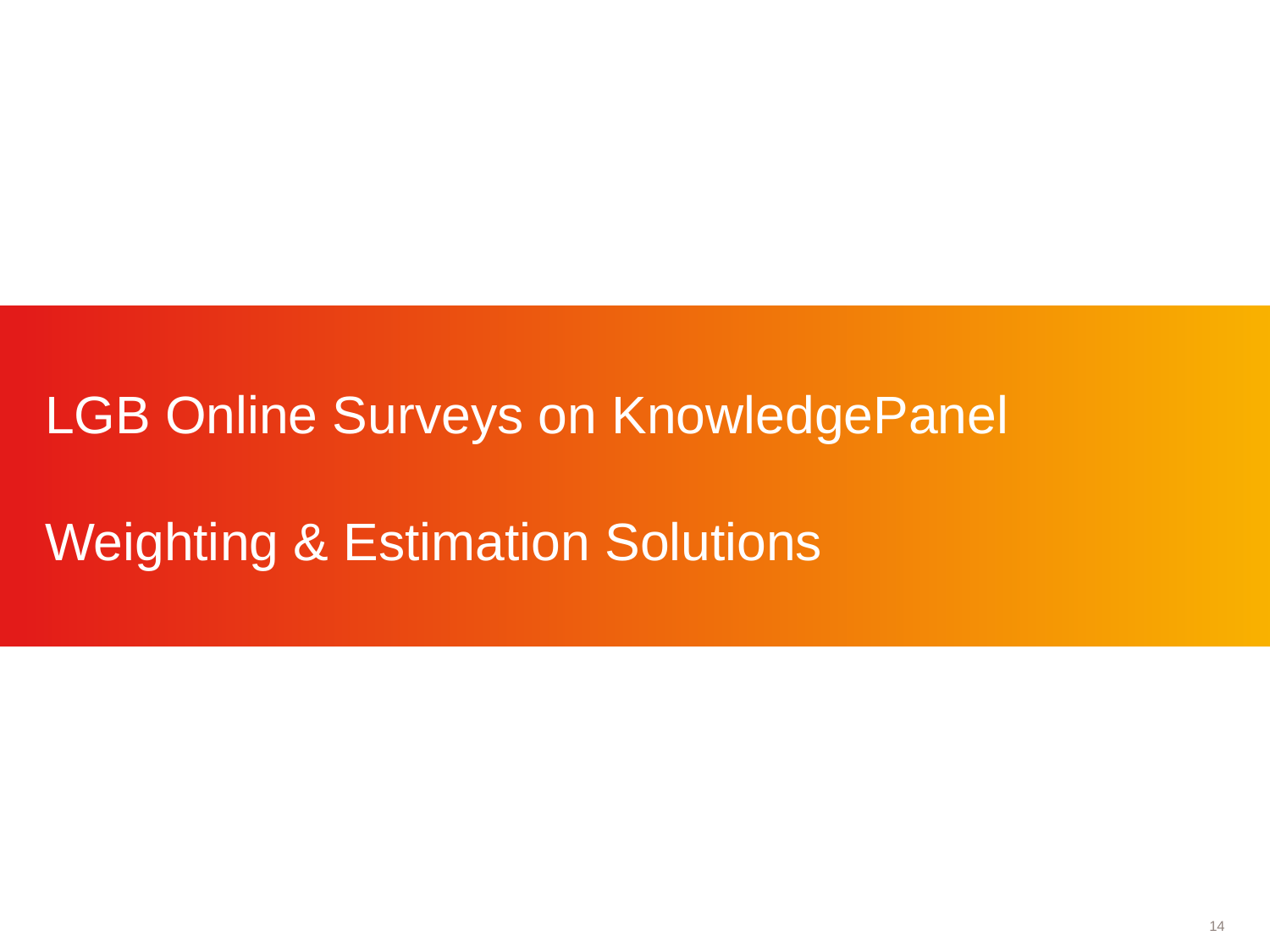

# LGB Online Surveys on KnowledgePanel Weighting & Estimation Solutions